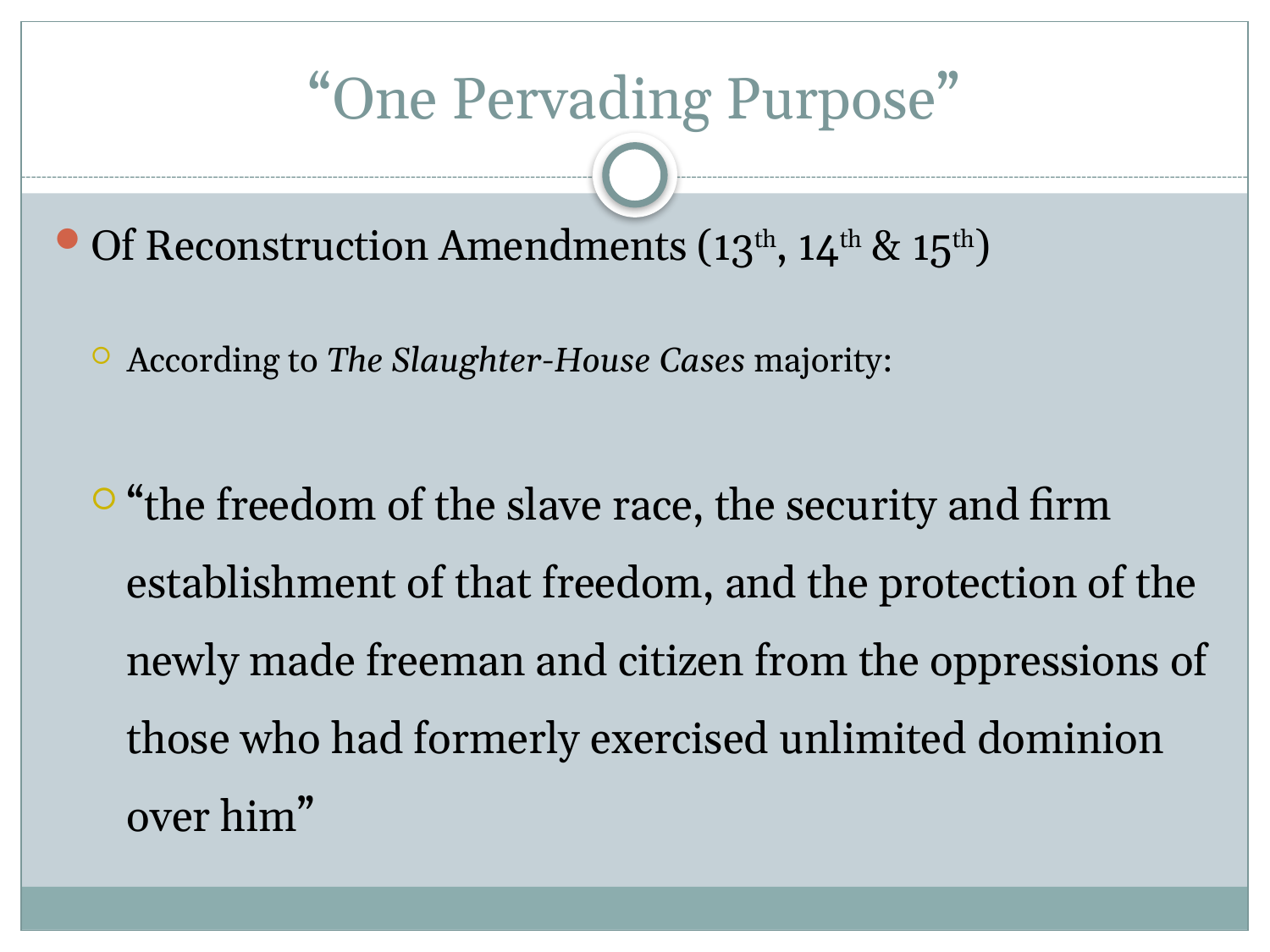

# “One Pervading Purpose”
Of Reconstruction Amendments (13th, 14th & 15th)

According to The Slaughter-House Cases majority:

“the freedom of the slave race, the security and firm establishment of that freedom, and the protection of the newly made freeman and citizen from the oppressions of those who had formerly exercised unlimited dominion over him”